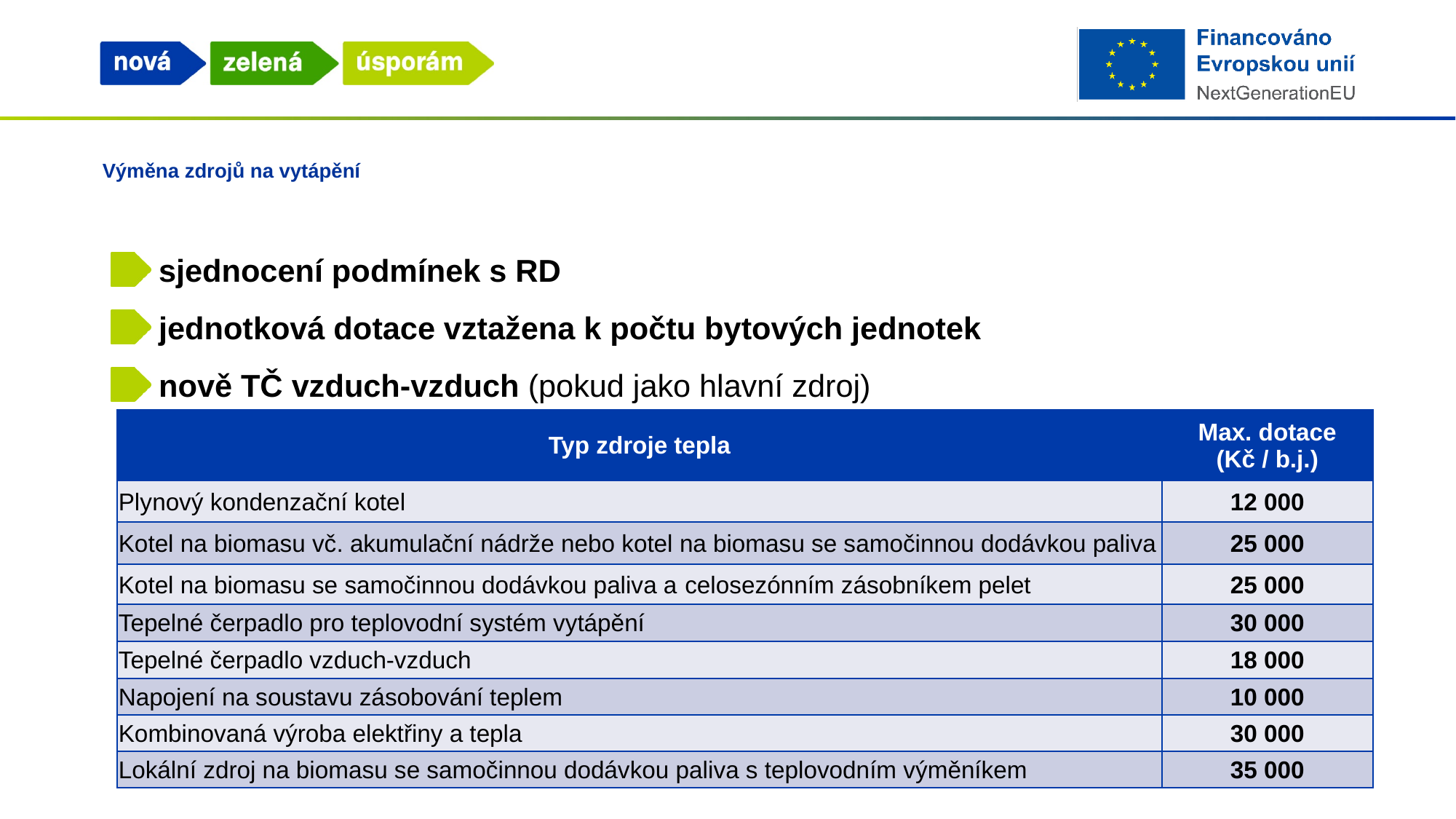

# Výměna zdrojů na vytápění
sjednocení podmínek s RD
jednotková dotace vztažena k počtu bytových jednotek
nově TČ vzduch-vzduch (pokud jako hlavní zdroj)
| Typ zdroje tepla | Max. dotace (Kč / b.j.) |
| --- | --- |
| Plynový kondenzační kotel | 12 000 |
| Kotel na biomasu vč. akumulační nádrže nebo kotel na biomasu se samočinnou dodávkou paliva | 25 000 |
| Kotel na biomasu se samočinnou dodávkou paliva a celosezónním zásobníkem pelet | 25 000 |
| Tepelné čerpadlo pro teplovodní systém vytápění | 30 000 |
| Tepelné čerpadlo vzduch-vzduch | 18 000 |
| Napojení na soustavu zásobování teplem | 10 000 |
| Kombinovaná výroba elektřiny a tepla | 30 000 |
| Lokální zdroj na biomasu se samočinnou dodávkou paliva s teplovodním výměníkem | 35 000 |